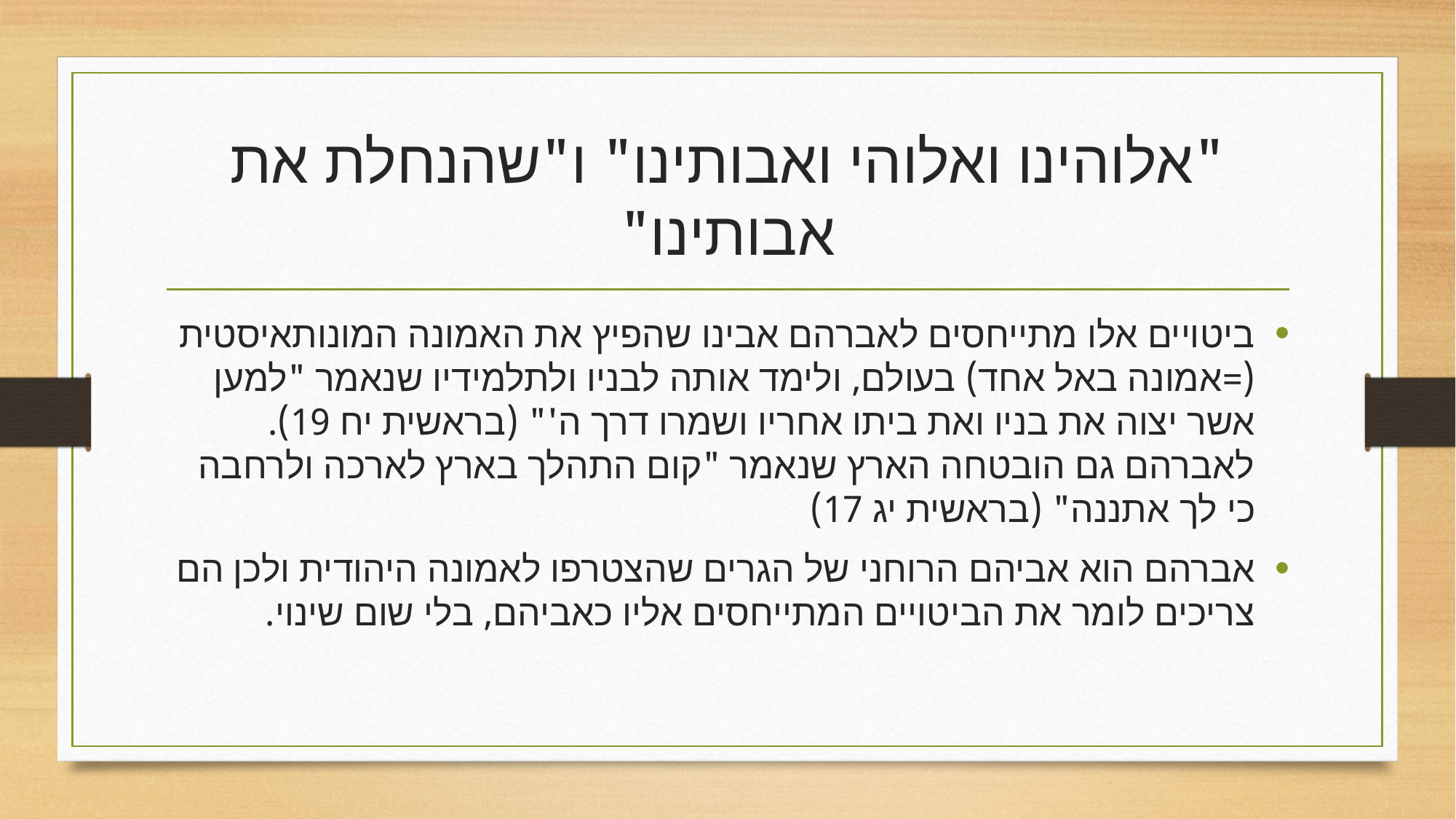

# "אלוהינו ואלוהי ואבותינו" ו"שהנחלת את אבותינו"
ביטויים אלו מתייחסים לאברהם אבינו שהפיץ את האמונה המונותאיסטית (=אמונה באל אחד) בעולם, ולימד אותה לבניו ולתלמידיו שנאמר "למען אשר יצוה את בניו ואת ביתו אחריו ושמרו דרך ה'" (בראשית יח 19). לאברהם גם הובטחה הארץ שנאמר "קום התהלך בארץ לארכה ולרחבה כי לך אתננה" (בראשית יג 17)
אברהם הוא אביהם הרוחני של הגרים שהצטרפו לאמונה היהודית ולכן הם צריכים לומר את הביטויים המתייחסים אליו כאביהם, בלי שום שינוי.